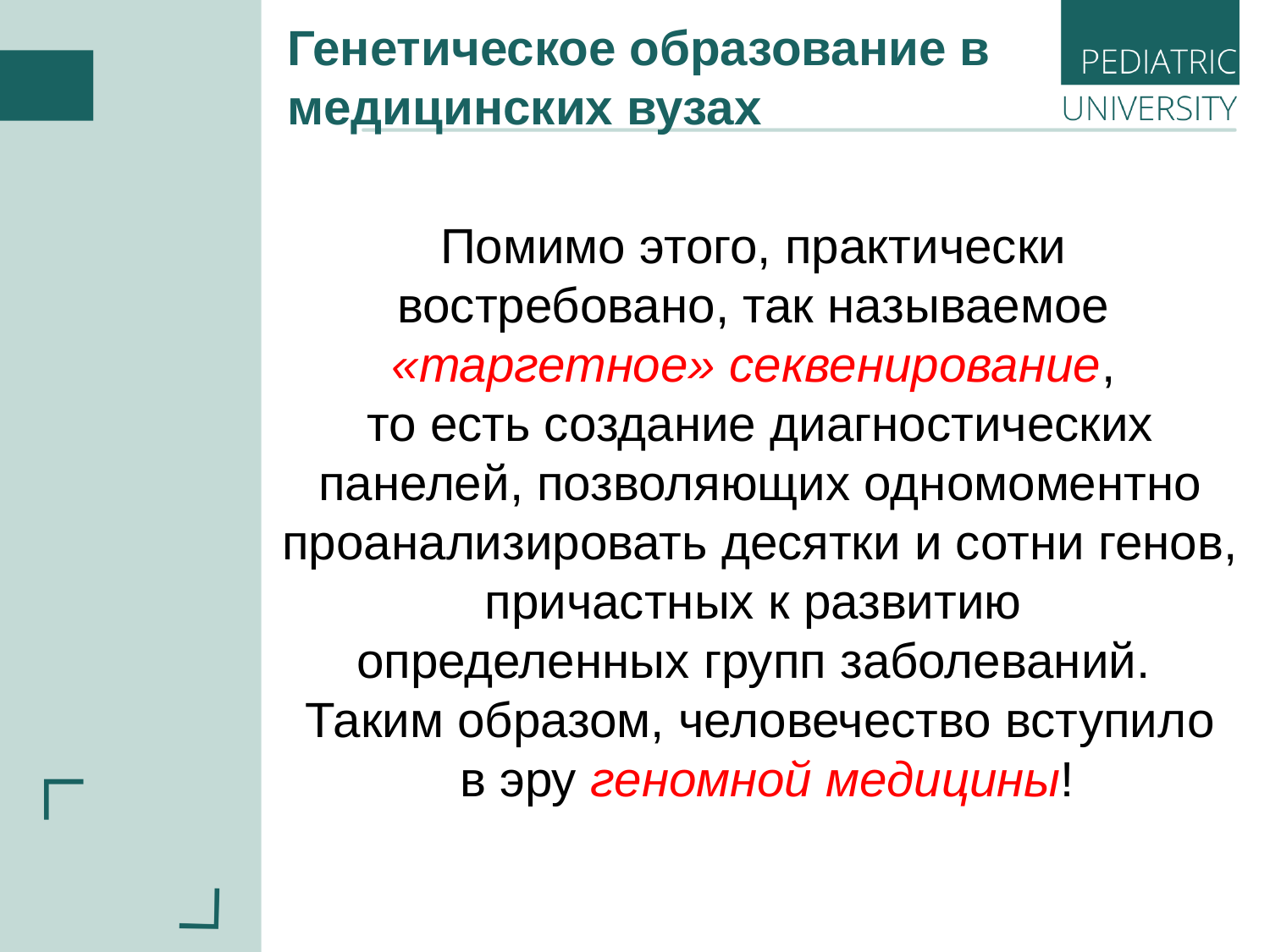

Генетическое образование в медицинских вузах

Помимо этого, практически
востребовано, так называемое
«таргетное» секвенирование,
то есть создание диагностических панелей, позволяющих одномоментно проанализировать десятки и сотни генов, причастных к развитию
определенных групп заболеваний.
Таким образом, человечество вступило
 в эру геномной медицины!